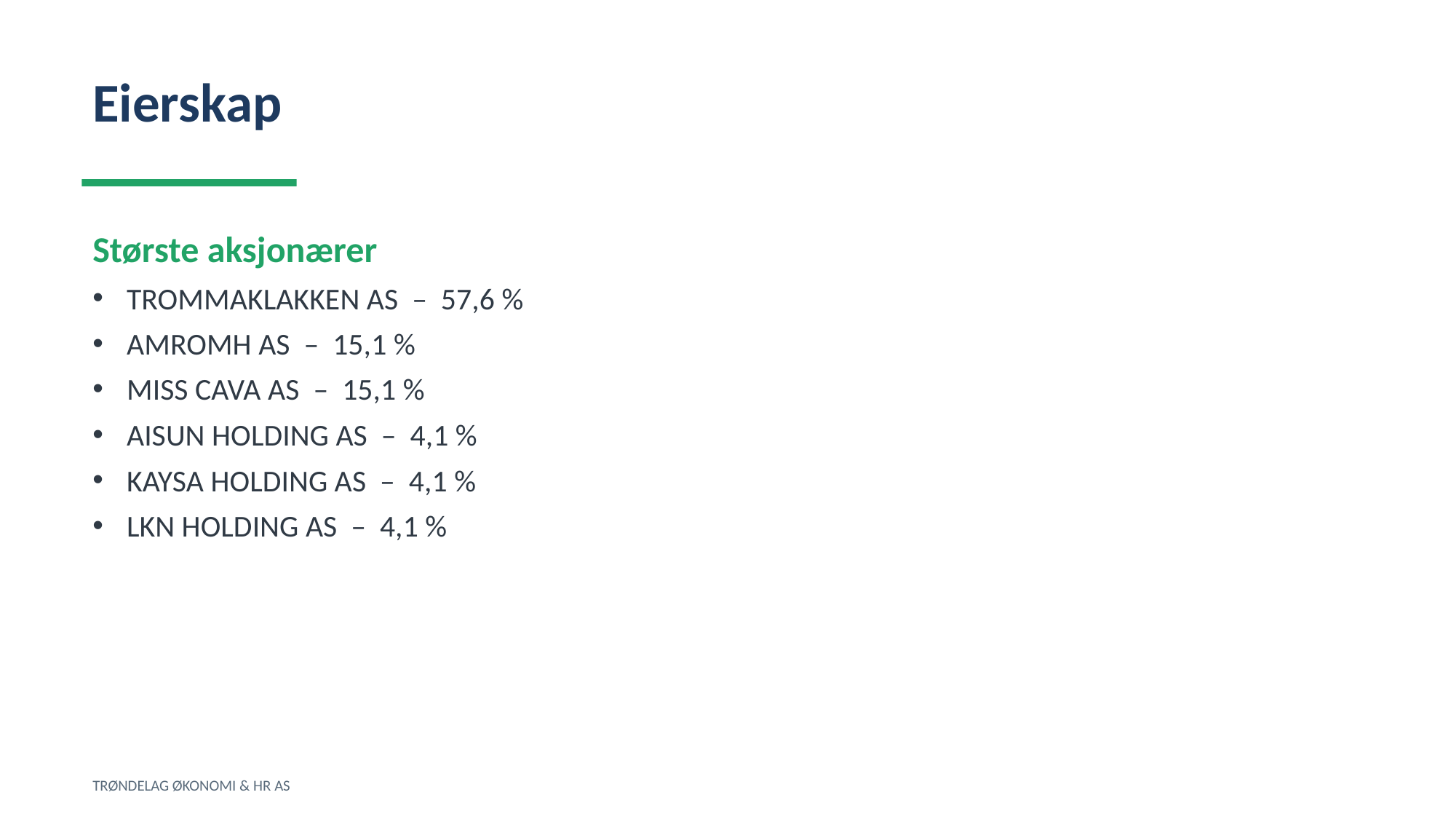

Eierskap

Største aksjonærer
TROMMAKLAKKEN AS  –  57,6 %
AMROMH AS  –  15,1 %
MISS CAVA AS  –  15,1 %
AISUN HOLDING AS  –  4,1 %
KAYSA HOLDING AS  –  4,1 %
LKN HOLDING AS  –  4,1 %
TRØNDELAG ØKONOMI & HR AS